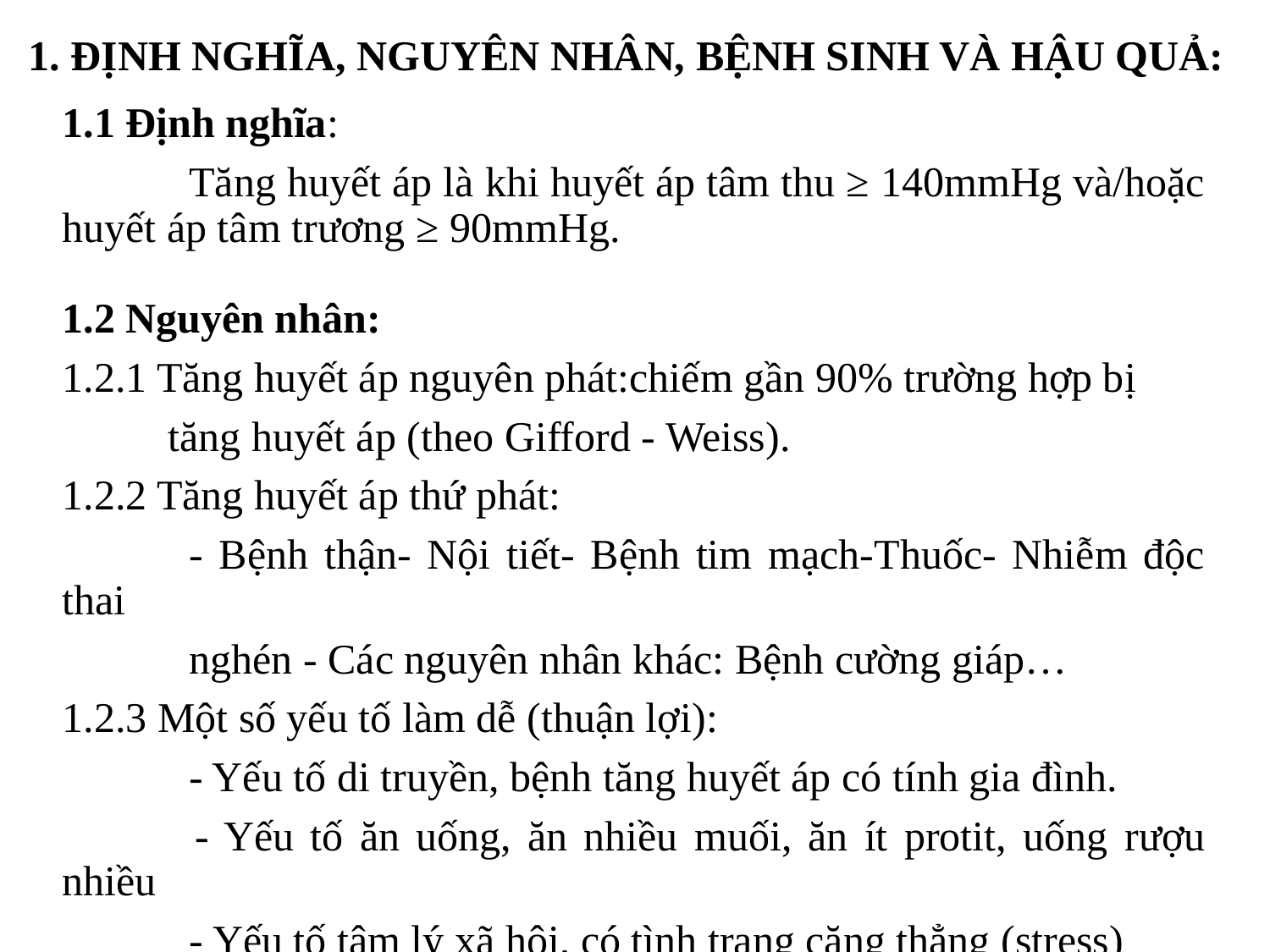

# 1. ĐỊNH NGHĨA, NGUYÊN NHÂN, BỆNH SINH VÀ HẬU QUẢ:
1.1 Định nghĩa:
	Tăng huyết áp là khi huyết áp tâm thu ≥ 140mmHg và/hoặc huyết áp tâm trương ≥ 90mmHg.

1.2 Nguyên nhân:
1.2.1 Tăng huyết áp nguyên phát:chiếm gần 90% trường hợp bị
          tăng huyết áp (theo Gifford - Weiss).
1.2.2 Tăng huyết áp thứ phát:
	- Bệnh thận- Nội tiết- Bệnh tim mạch-Thuốc- Nhiễm độc thai
            nghén - Các nguyên nhân khác: Bệnh cường giáp…
1.2.3 Một số yếu tố làm dễ (thuận lợi):
 	- Yếu tố di truyền, bệnh tăng huyết áp có tính gia đình.
 	- Yếu tố ăn uống, ăn nhiều muối, ăn ít protit, uống rượu nhiều
 	- Yếu tố tâm lý xã hội, có tình trạng căng thẳng (stress)
            thường xuyên.